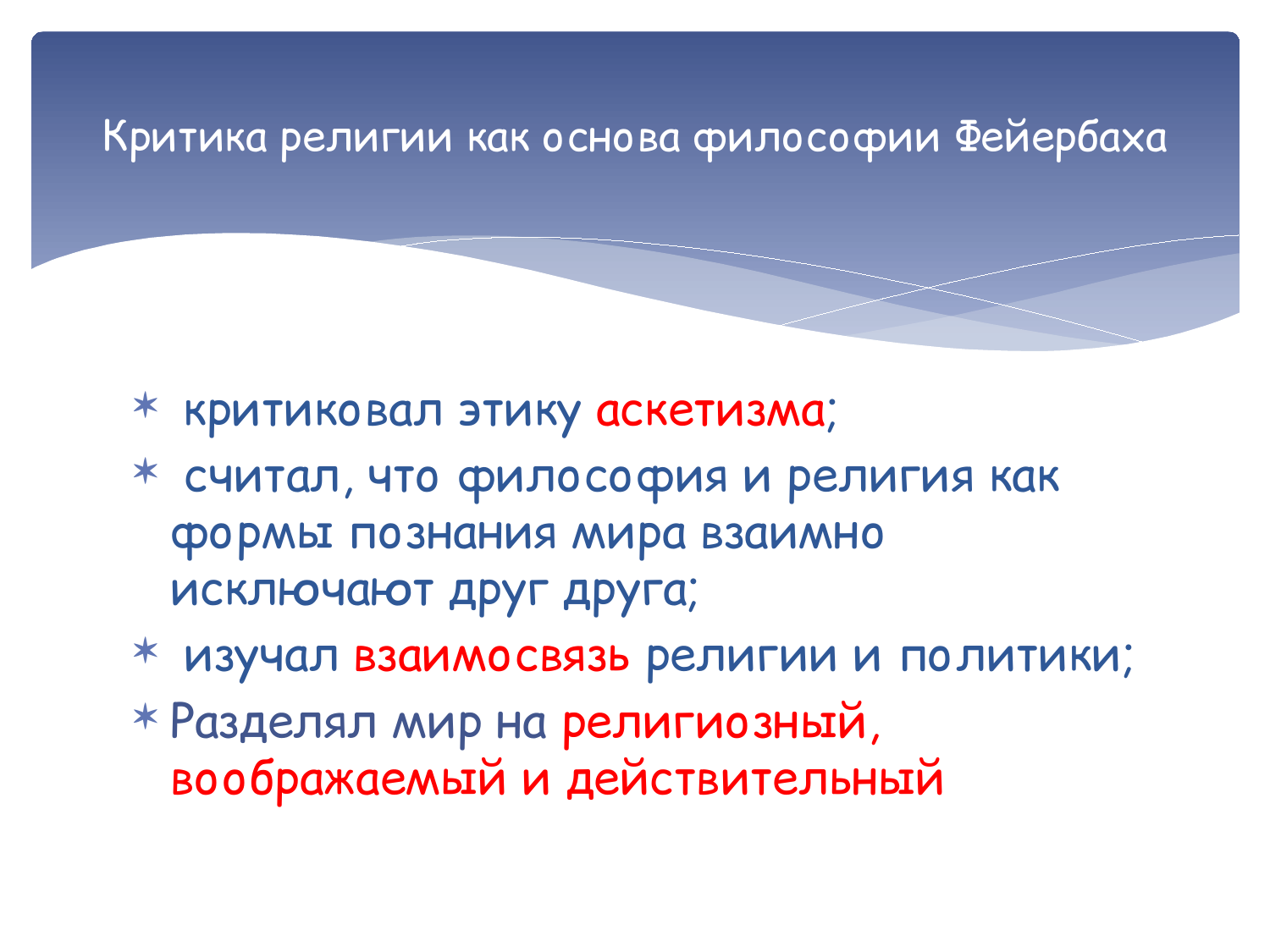

# Критика религии как основа философии Фейербаха
 критиковал этику аскетизма;
 считал, что философия и религия как формы познания мира взаимно исключают друг друга;
 изучал взаимосвязь религии и политики;
Разделял мир на религиозный, воображаемый и действительный